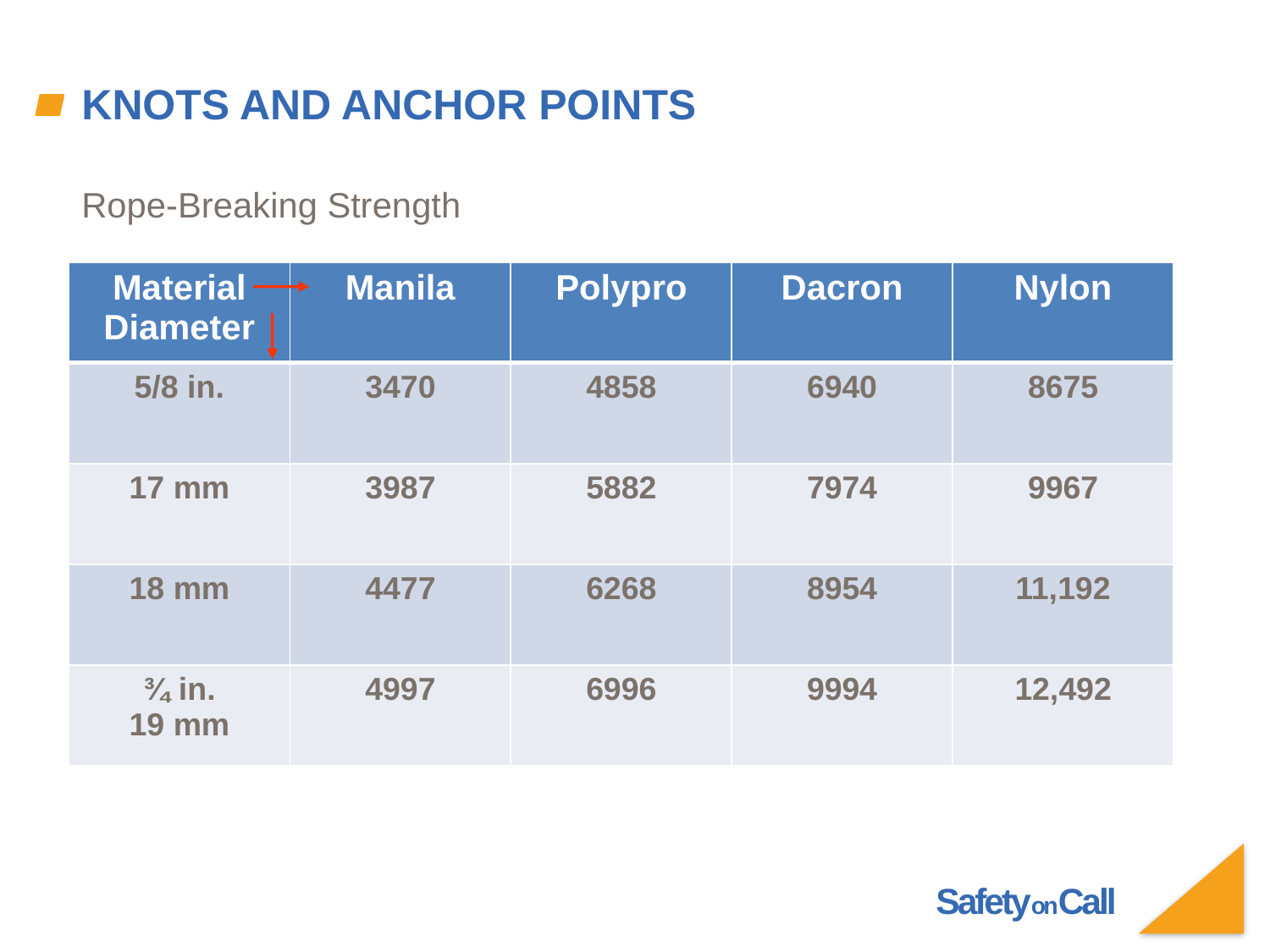

# Knots and Anchor Points
Rope-Breaking Strength
| Material Diameter | Manila | Polypro | Dacron | Nylon |
| --- | --- | --- | --- | --- |
| 5/8 in. | 3470 | 4858 | 6940 | 8675 |
| 17 mm | 3987 | 5882 | 7974 | 9967 |
| 18 mm | 4477 | 6268 | 8954 | 11,192 |
| ¾ in. 19 mm | 4997 | 6996 | 9994 | 12,492 |